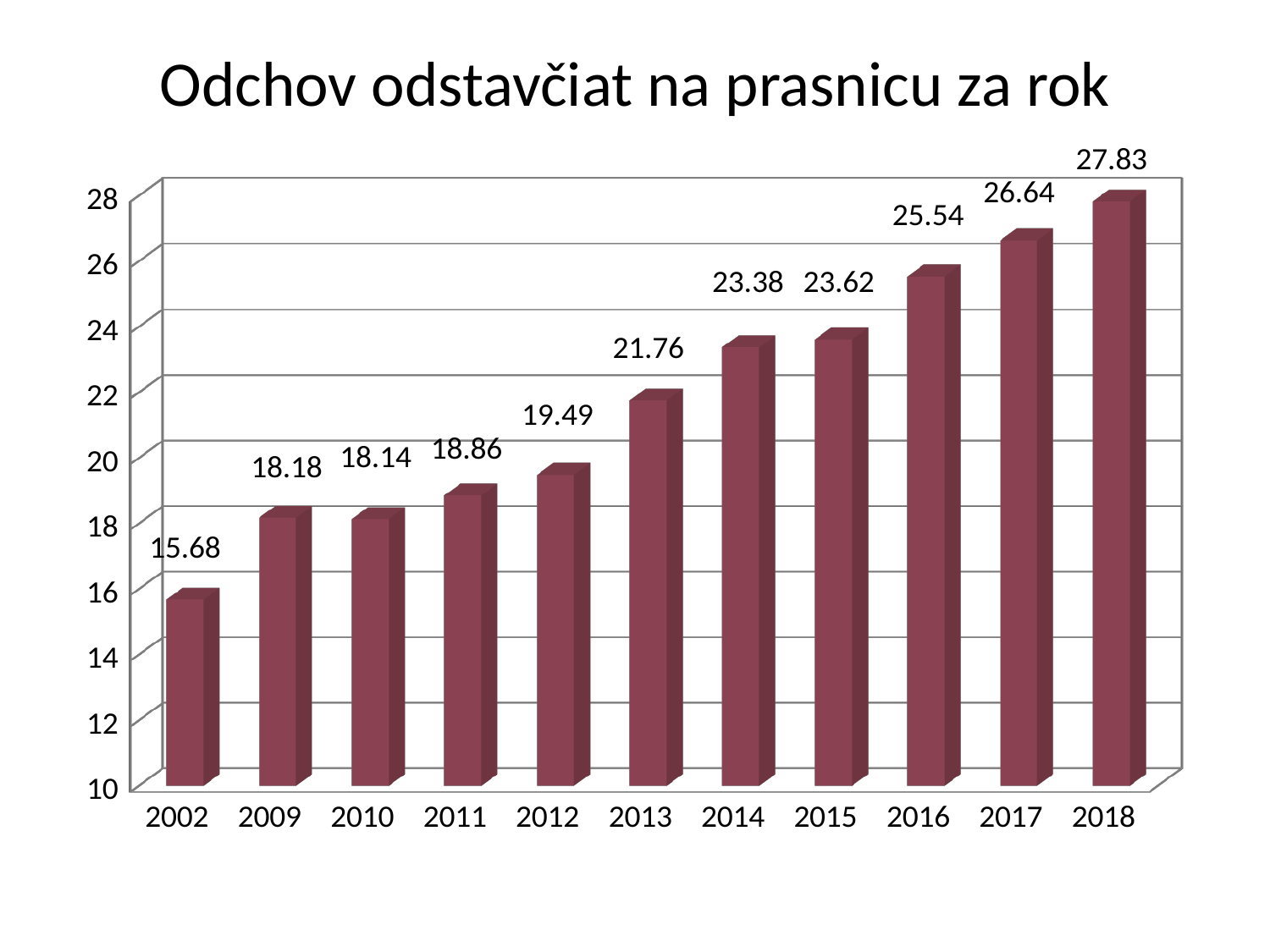

# Odchov odstavčiat na prasnicu za rok

[unsupported chart]